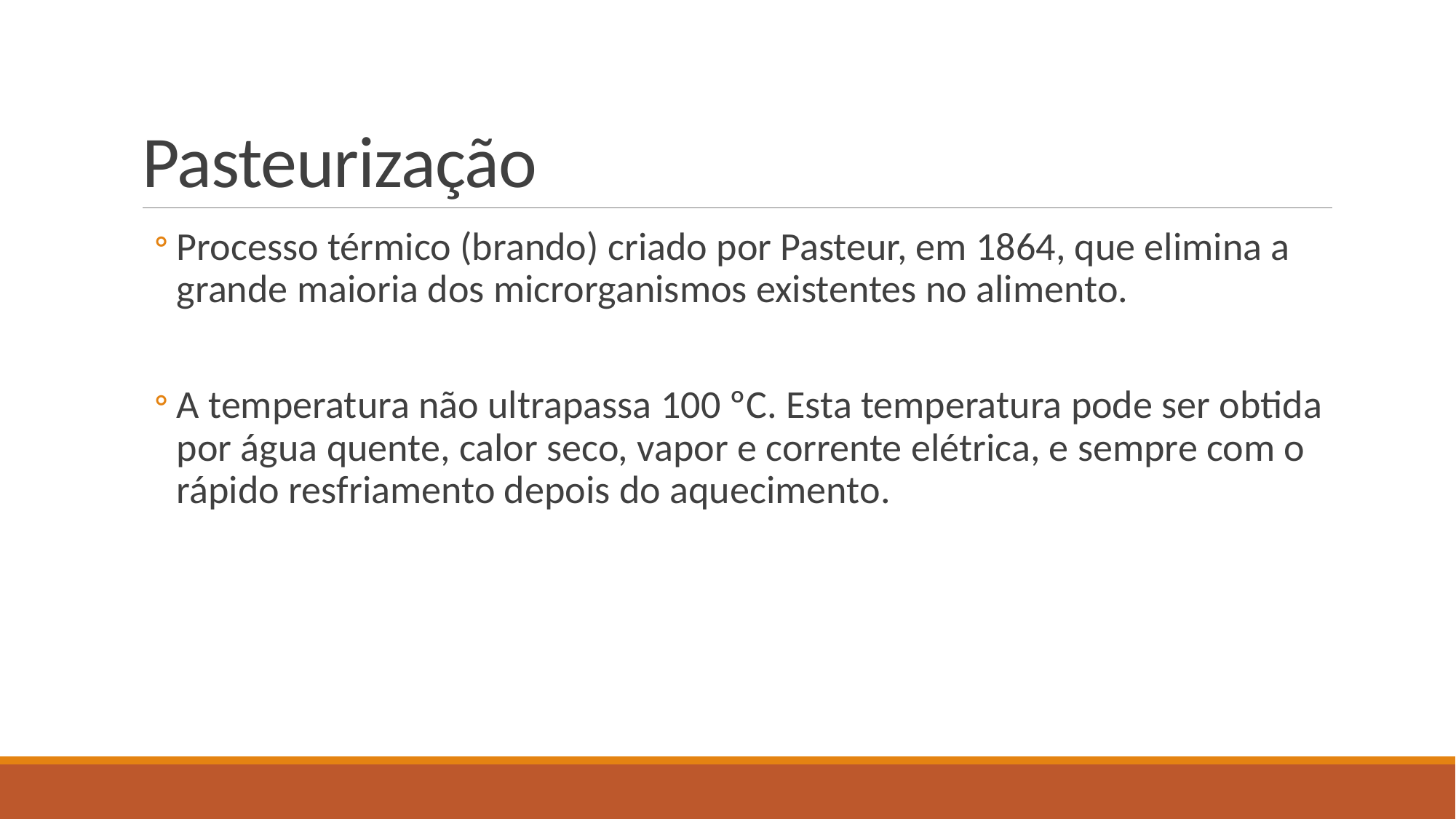

# Pasteurização
Processo térmico (brando) criado por Pasteur, em 1864, que elimina a grande maioria dos microrganismos existentes no alimento.

A temperatura não ultrapassa 100 ºC. Esta temperatura pode ser obtida por água quente, calor seco, vapor e corrente elétrica, e sempre com o rápido resfriamento depois do aquecimento.